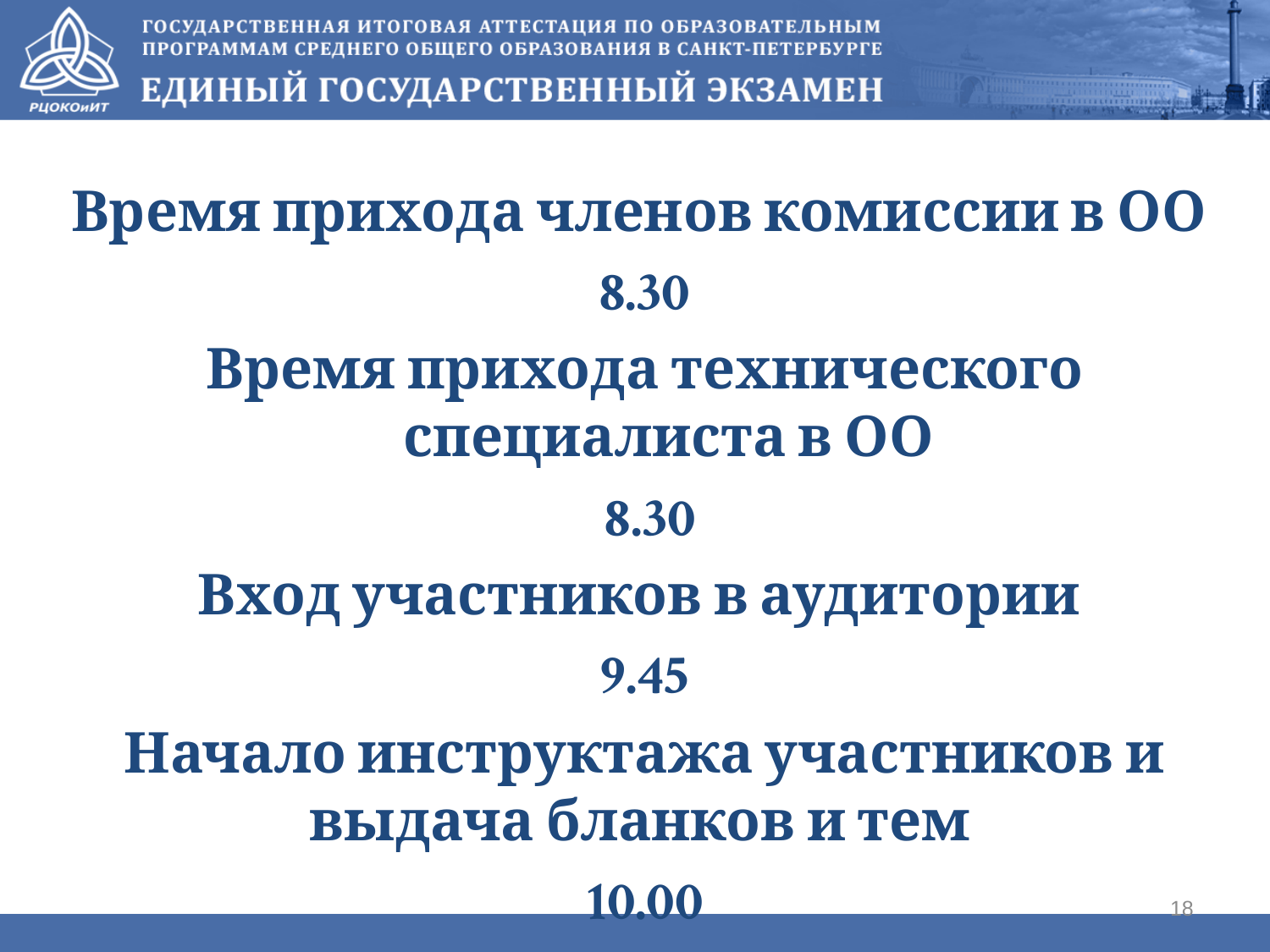

Время прихода членов комиссии в ОО
8.30
Время прихода технического специалиста в ОО
 8.30
Вход участников в аудитории
9.45
Начало инструктажа участников и выдача бланков и тем
10.00
18